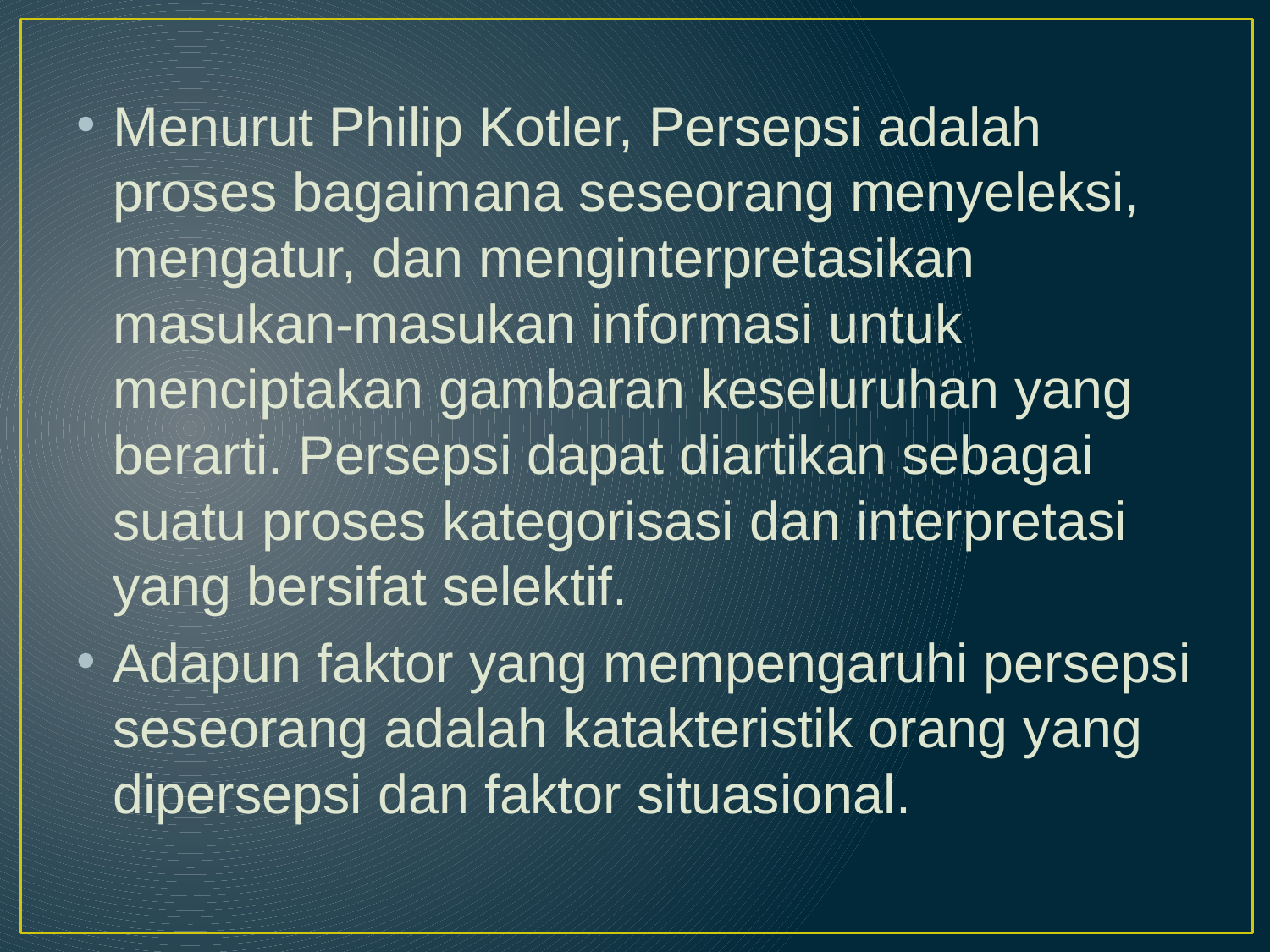

#
Menurut Philip Kotler, Persepsi adalah proses bagaimana seseorang menyeleksi, mengatur, dan menginterpretasikan masukan-masukan informasi untuk menciptakan gambaran keseluruhan yang berarti. Persepsi dapat diartikan sebagai suatu proses kategorisasi dan interpretasi yang bersifat selektif.
Adapun faktor yang mempengaruhi persepsi seseorang adalah katakteristik orang yang dipersepsi dan faktor situasional.